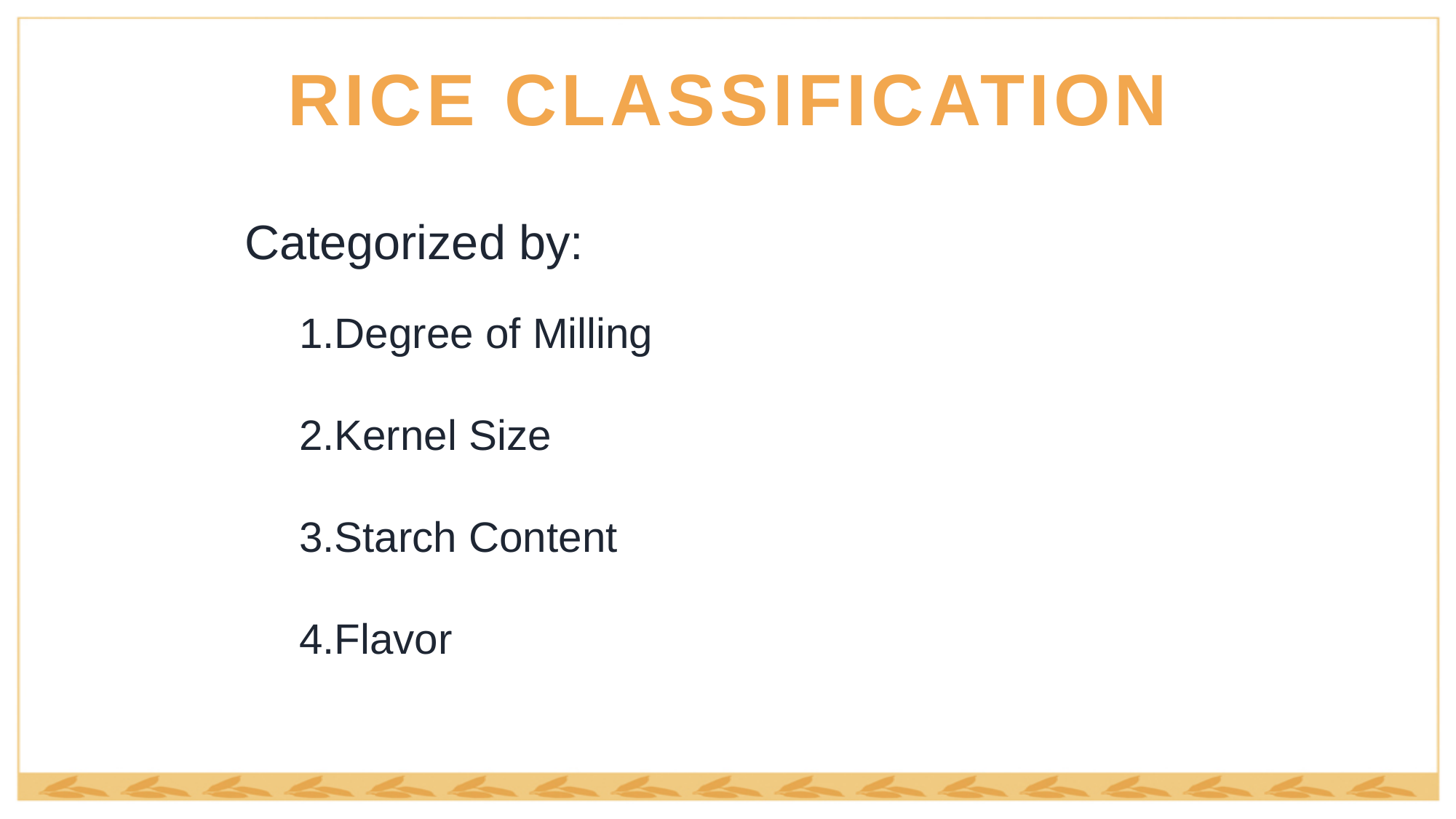

RICE CLASSIFICATION
Categorized by:

Degree of Milling

Kernel Size

Starch Content

Flavor